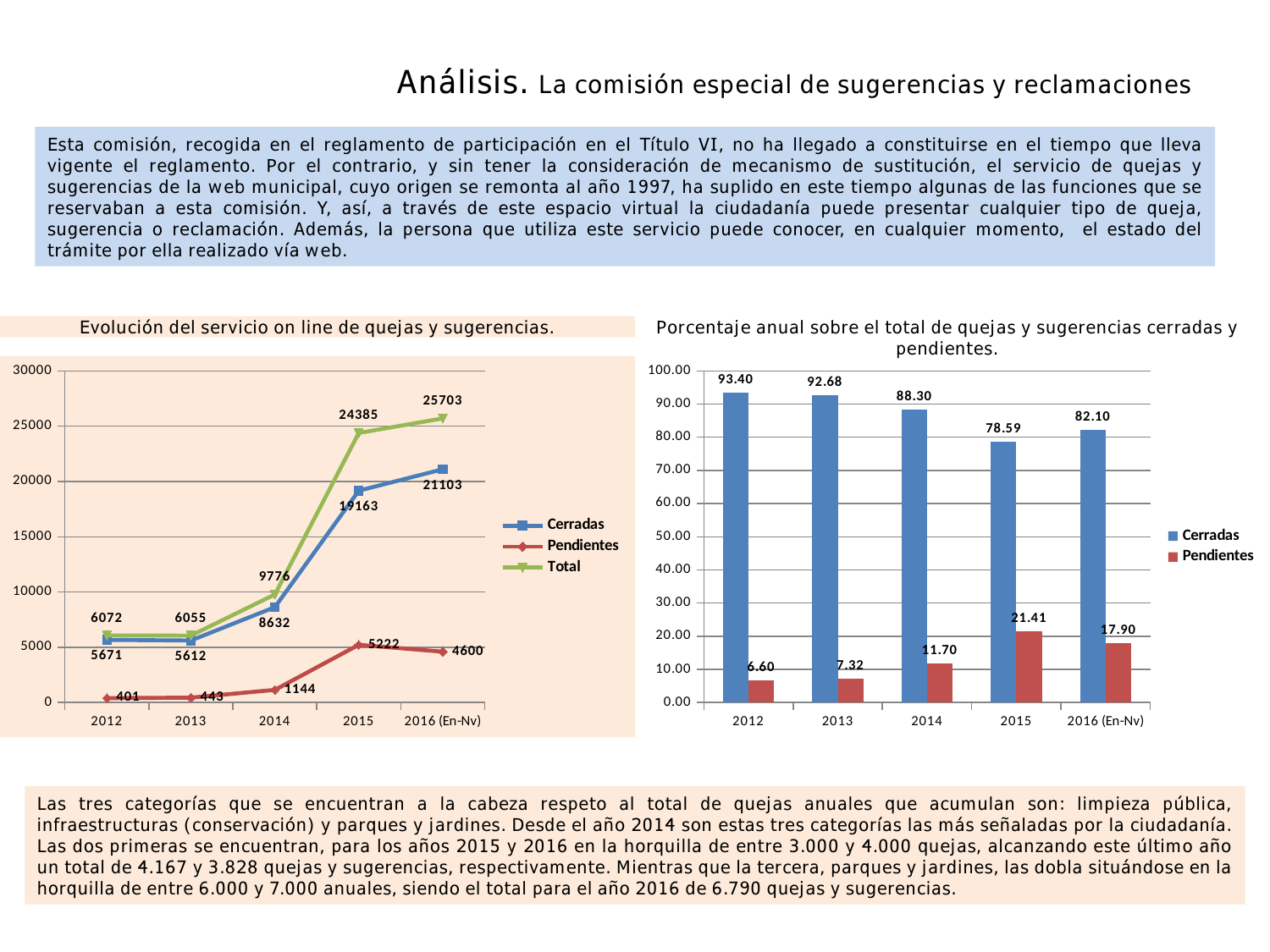

Análisis. La comisión especial de sugerencias y reclamaciones
Esta comisión, recogida en el reglamento de participación en el Título VI, no ha llegado a constituirse en el tiempo que lleva vigente el reglamento. Por el contrario, y sin tener la consideración de mecanismo de sustitución, el servicio de quejas y sugerencias de la web municipal, cuyo origen se remonta al año 1997, ha suplido en este tiempo algunas de las funciones que se reservaban a esta comisión. Y, así, a través de este espacio virtual la ciudadanía puede presentar cualquier tipo de queja, sugerencia o reclamación. Además, la persona que utiliza este servicio puede conocer, en cualquier momento,  el estado del trámite por ella realizado vía web.
Evolución del servicio on line de quejas y sugerencias.
Porcentaje anual sobre el total de quejas y sugerencias cerradas y pendientes.

### Chart

| Category | Cerradas | Pendientes | Total |
|---|---|---|---|
| 2012 | 5671.0 | 401.0 | 6072.0 |
| 2013 | 5612.0 | 443.0 | 6055.0 |
| 2014 | 8632.0 | 1144.0 | 9776.0 |
| 2015 | 19163.0 | 5222.0 | 24385.0 |
| 2016 (En-Nv) | 21103.0 | 4600.0 | 25703.0 |

### Chart

| Category | Cerradas | Pendientes |
|---|---|---|
| 2012 | 93.39591567852432 | 6.604084321475586 |
| 2013 | 92.68373245251786 | 7.31626754748142 |
| 2014 | 88.29787234042526 | 11.702127659574469 |
| 2015 | 78.58519581710028 | 21.41480418289933 |
| 2016 (En-Nv) | 82.10325642921103 | 17.896743570789184 |
Las tres categorías que se encuentran a la cabeza respeto al total de quejas anuales que acumulan son: limpieza pública, infraestructuras (conservación) y parques y jardines. Desde el año 2014 son estas tres categorías las más señaladas por la ciudadanía. Las dos primeras se encuentran, para los años 2015 y 2016 en la horquilla de entre 3.000 y 4.000 quejas, alcanzando este último año un total de 4.167 y 3.828 quejas y sugerencias, respectivamente. Mientras que la tercera, parques y jardines, las dobla situándose en la horquilla de entre 6.000 y 7.000 anuales, siendo el total para el año 2016 de 6.790 quejas y sugerencias.